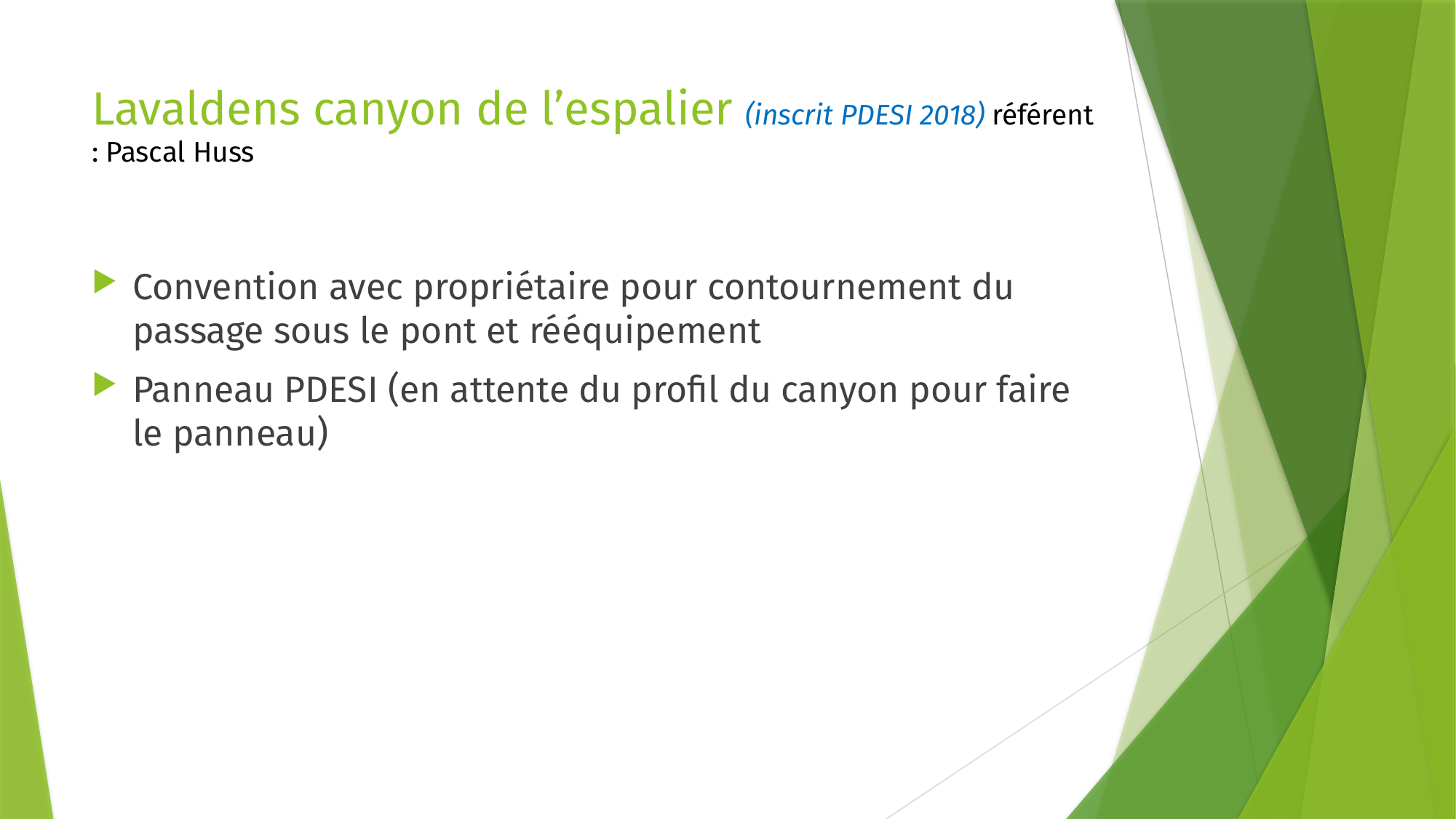

# Lavaldens canyon de l’espalier (inscrit PDESI 2018) référent : Pascal Huss
Convention avec propriétaire pour contournement du passage sous le pont et rééquipement
Panneau PDESI (en attente du profil du canyon pour faire le panneau)